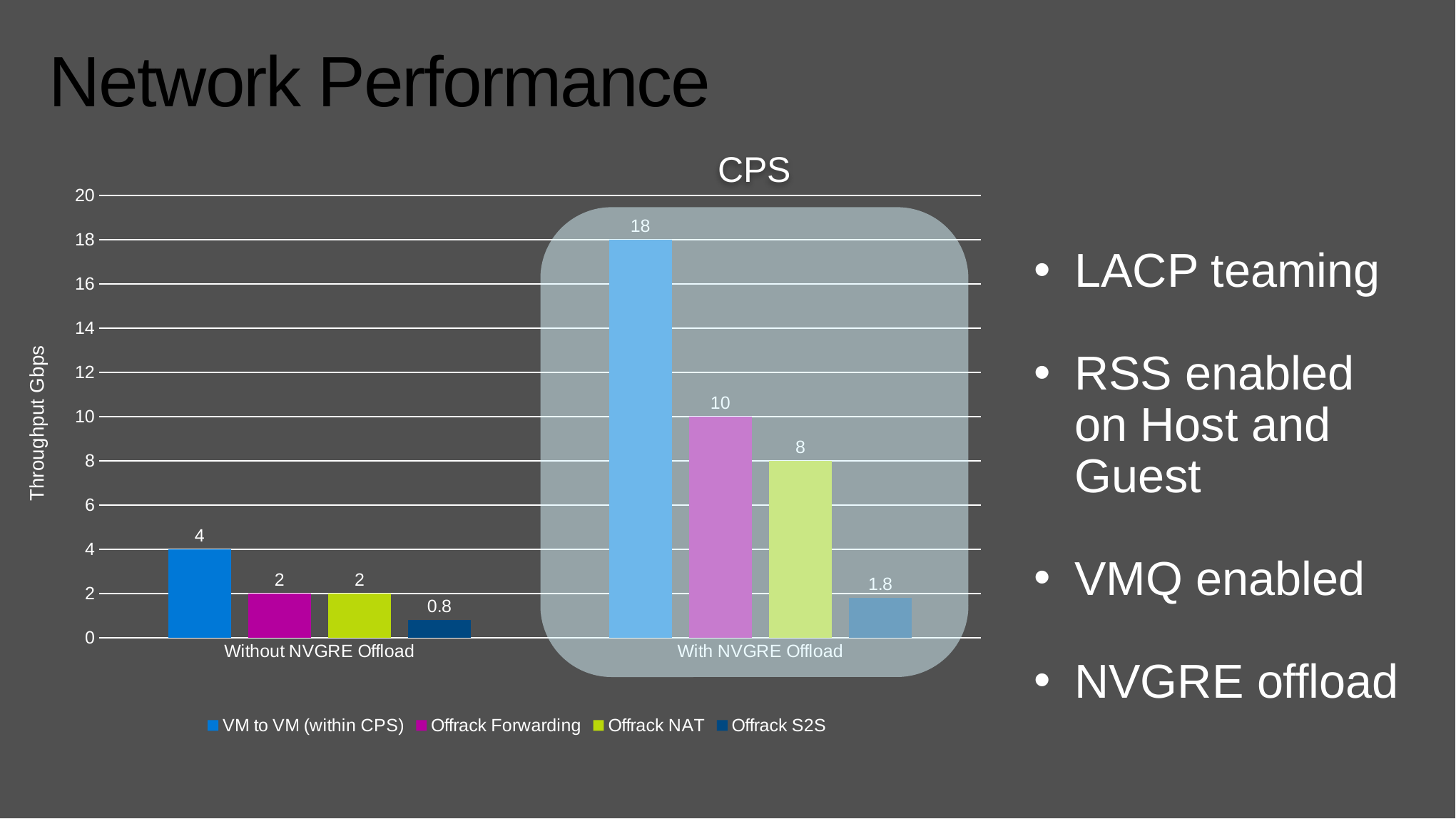

# Network Performance
CPS

### Chart

| Category | VM to VM (within CPS) | Offrack Forwarding | Offrack NAT | Offrack S2S |
|---|---|---|---|---|
| Without NVGRE Offload | 4.0 | 2.0 | 2.0 | 0.8 |
| With NVGRE Offload | 18.0 | 10.0 | 8.0 | 1.8 |
LACP teaming

RSS enabled on Host and Guest

VMQ enabled

NVGRE offload